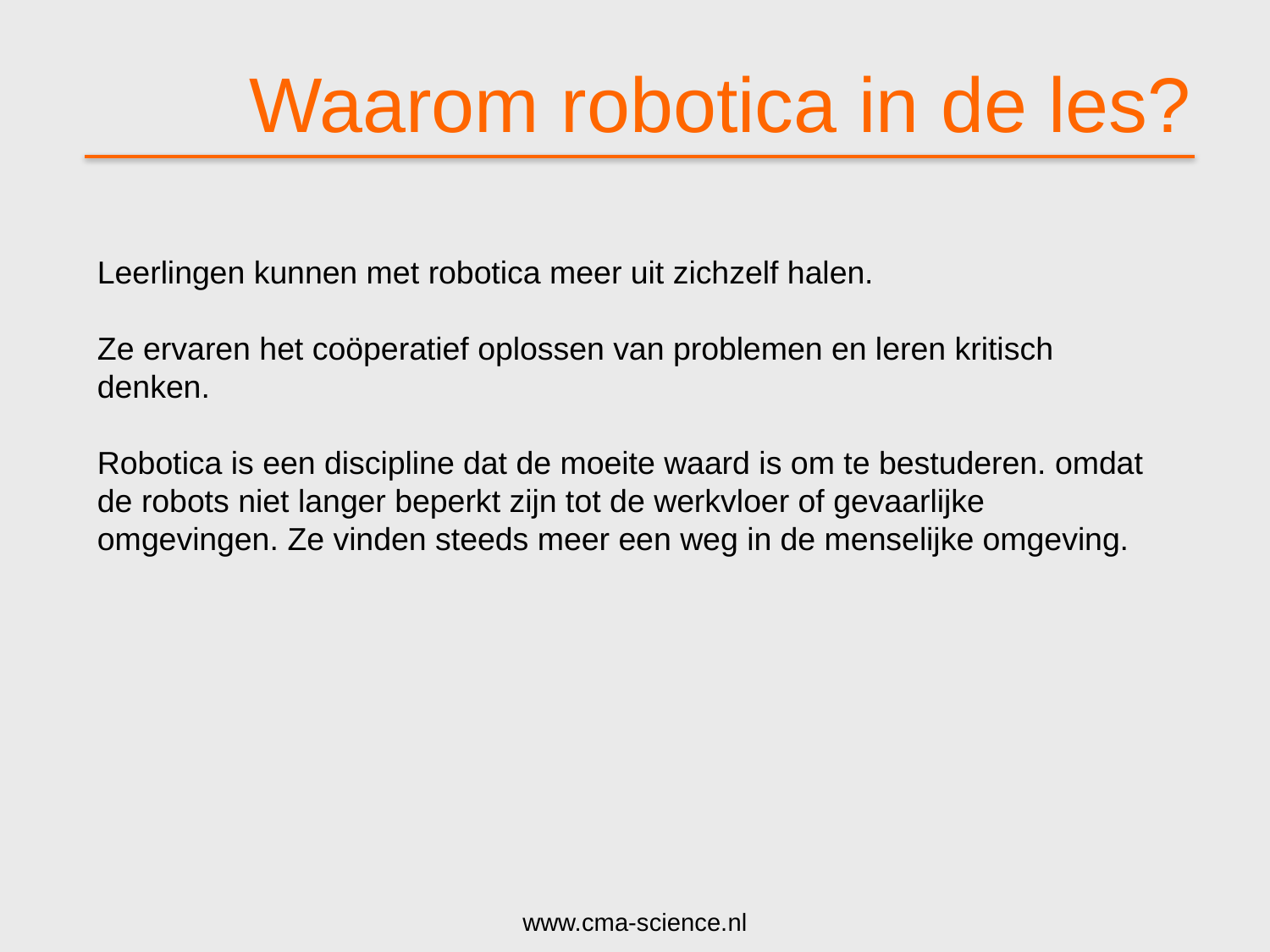

# Waarom robotica in de les?
Leerlingen kunnen met robotica meer uit zichzelf halen.

Ze ervaren het coöperatief oplossen van problemen en leren kritisch denken.

Robotica is een discipline dat de moeite waard is om te bestuderen. omdat de robots niet langer beperkt zijn tot de werkvloer of gevaarlijke omgevingen. Ze vinden steeds meer een weg in de menselijke omgeving.
www.cma-science.nl